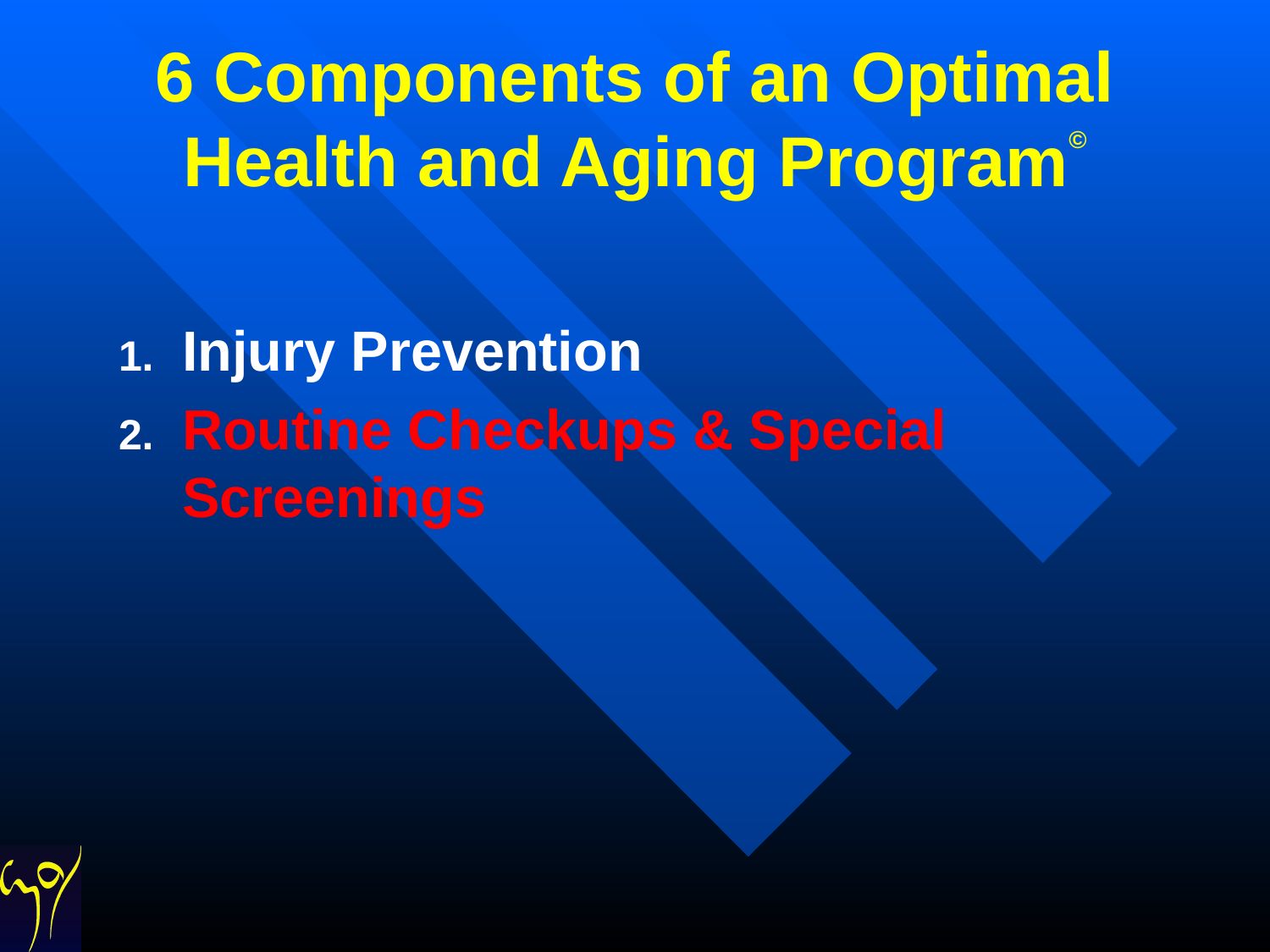

# 6 Components of an Optimal Health and Aging Program©
Injury Prevention
Routine Checkups & Special Screenings